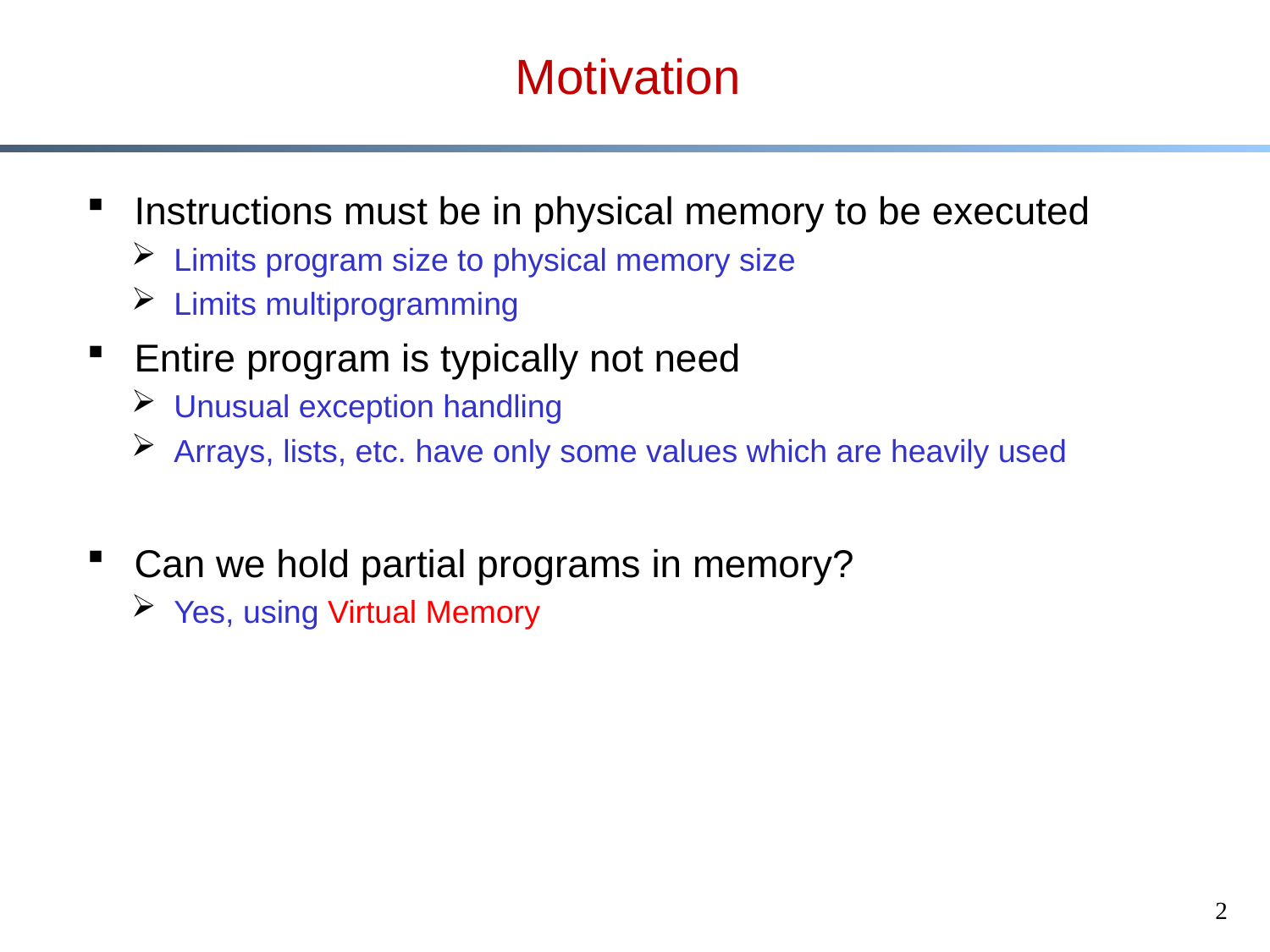

# Motivation
Instructions must be in physical memory to be executed
Limits program size to physical memory size
Limits multiprogramming
Entire program is typically not need
Unusual exception handling
Arrays, lists, etc. have only some values which are heavily used

Can we hold partial programs in memory?
Yes, using Virtual Memory

2